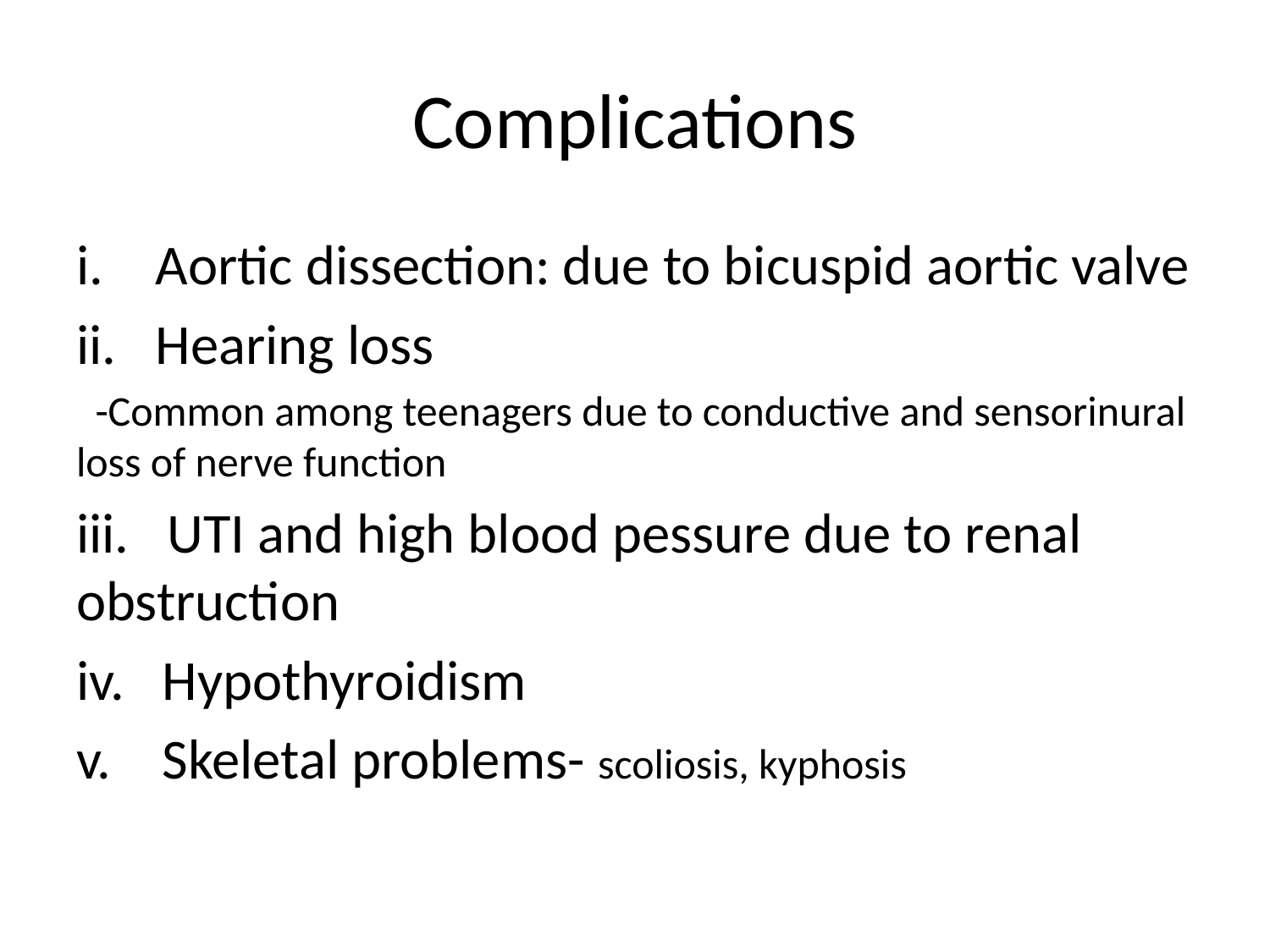

# Complications
Aortic dissection: due to bicuspid aortic valve
Hearing loss
  -Common among teenagers due to conductive and sensorinural loss of nerve function
iii.   UTI and high blood pessure due to renal obstruction
iv.   Hypothyroidism
v.    Skeletal problems- scoliosis, kyphosis